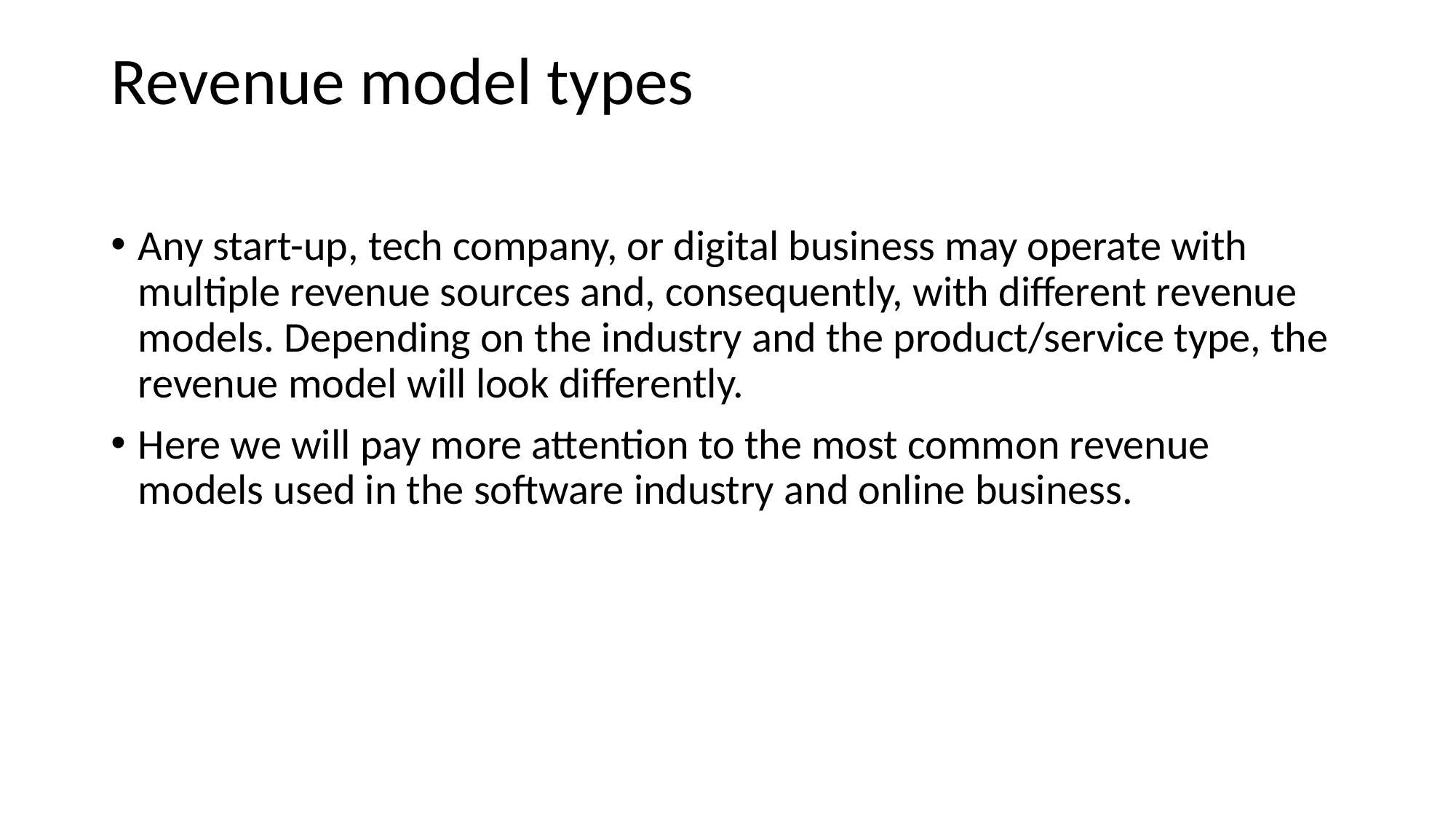

# Revenue model types
Any start-up, tech company, or digital business may operate with multiple revenue sources and, consequently, with different revenue models. Depending on the industry and the product/service type, the revenue model will look differently.
Here we will pay more attention to the most common revenue models used in the software industry and online business.